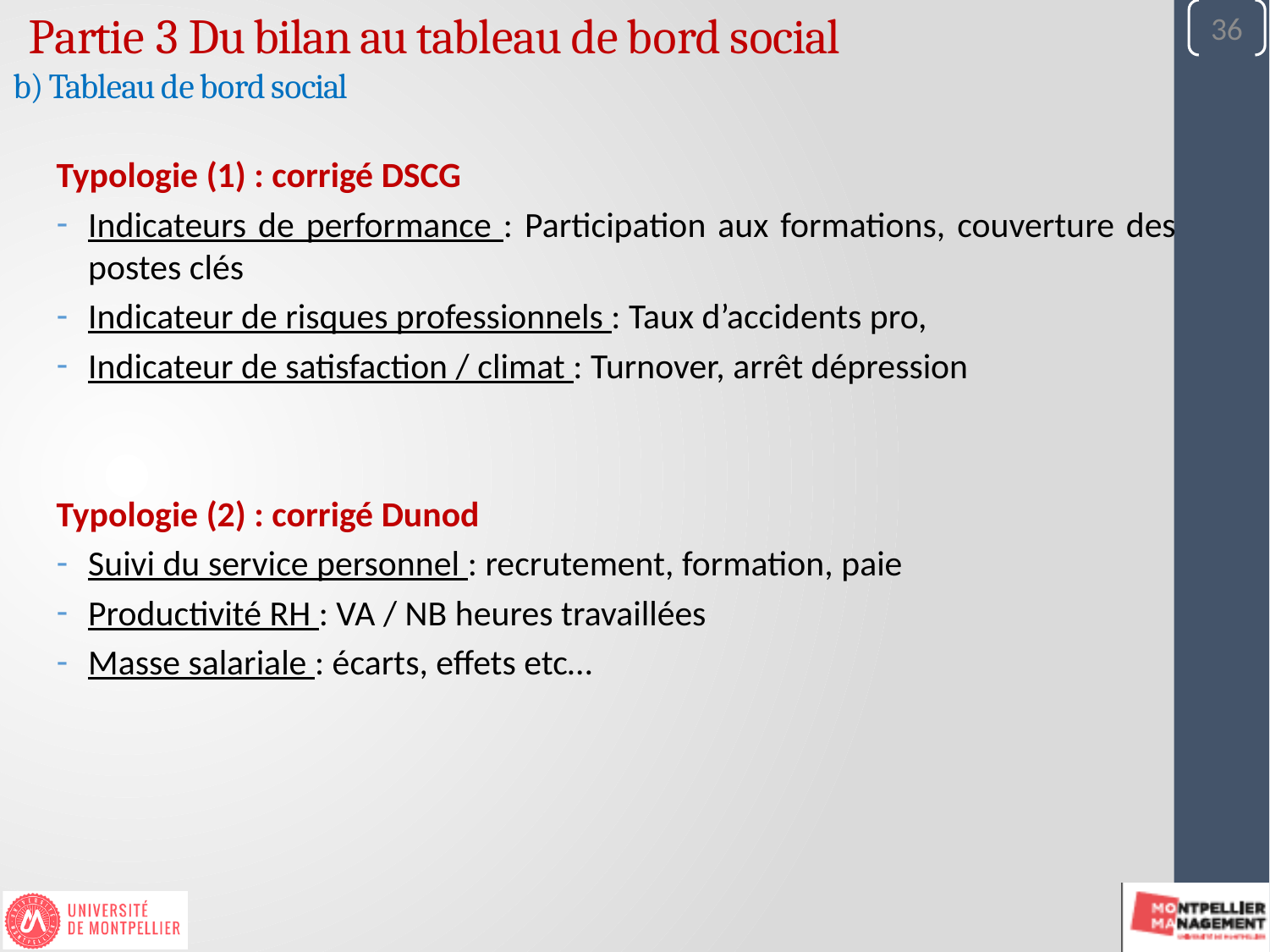

36
Partie 3 Du bilan au tableau de bord social
b) Tableau de bord social
Typologie (1) : corrigé DSCG
Indicateurs de performance : Participation aux formations, couverture des postes clés
Indicateur de risques professionnels : Taux d’accidents pro,
Indicateur de satisfaction / climat : Turnover, arrêt dépression

Typologie (2) : corrigé Dunod
Suivi du service personnel : recrutement, formation, paie
Productivité RH : VA / NB heures travaillées
Masse salariale : écarts, effets etc…